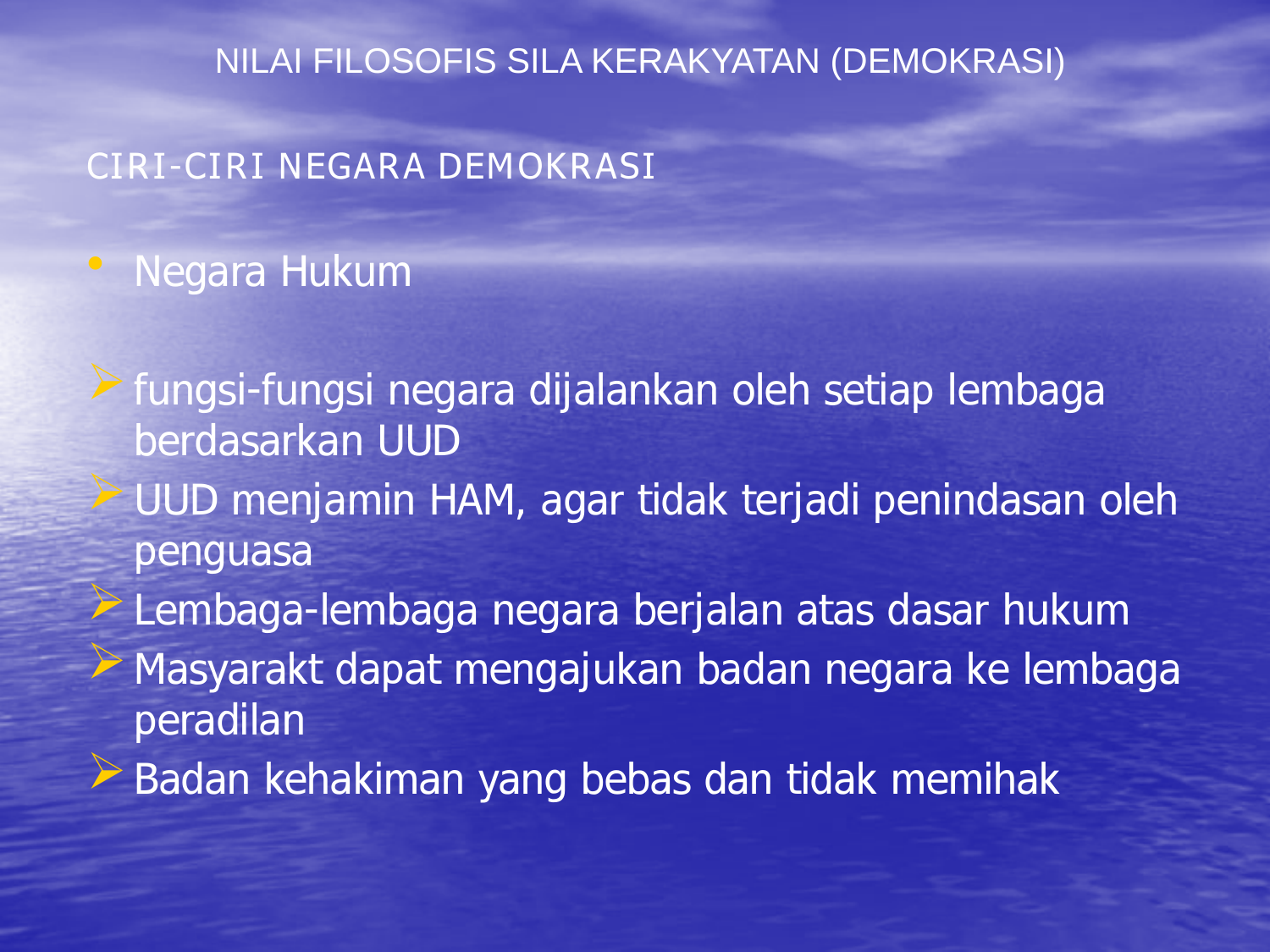

NILAI FILOSOFIS SILA KERAKYATAN (DEMOKRASI)
CIRI-CIRI NEGARA DEMOKRASI

Negara Hukum

fungsi-fungsi negara dijalankan oleh setiap lembaga berdasarkan UUD
UUD menjamin HAM, agar tidak terjadi penindasan oleh penguasa
Lembaga-lembaga negara berjalan atas dasar hukum
Masyarakt dapat mengajukan badan negara ke lembaga peradilan
Badan kehakiman yang bebas dan tidak memihak